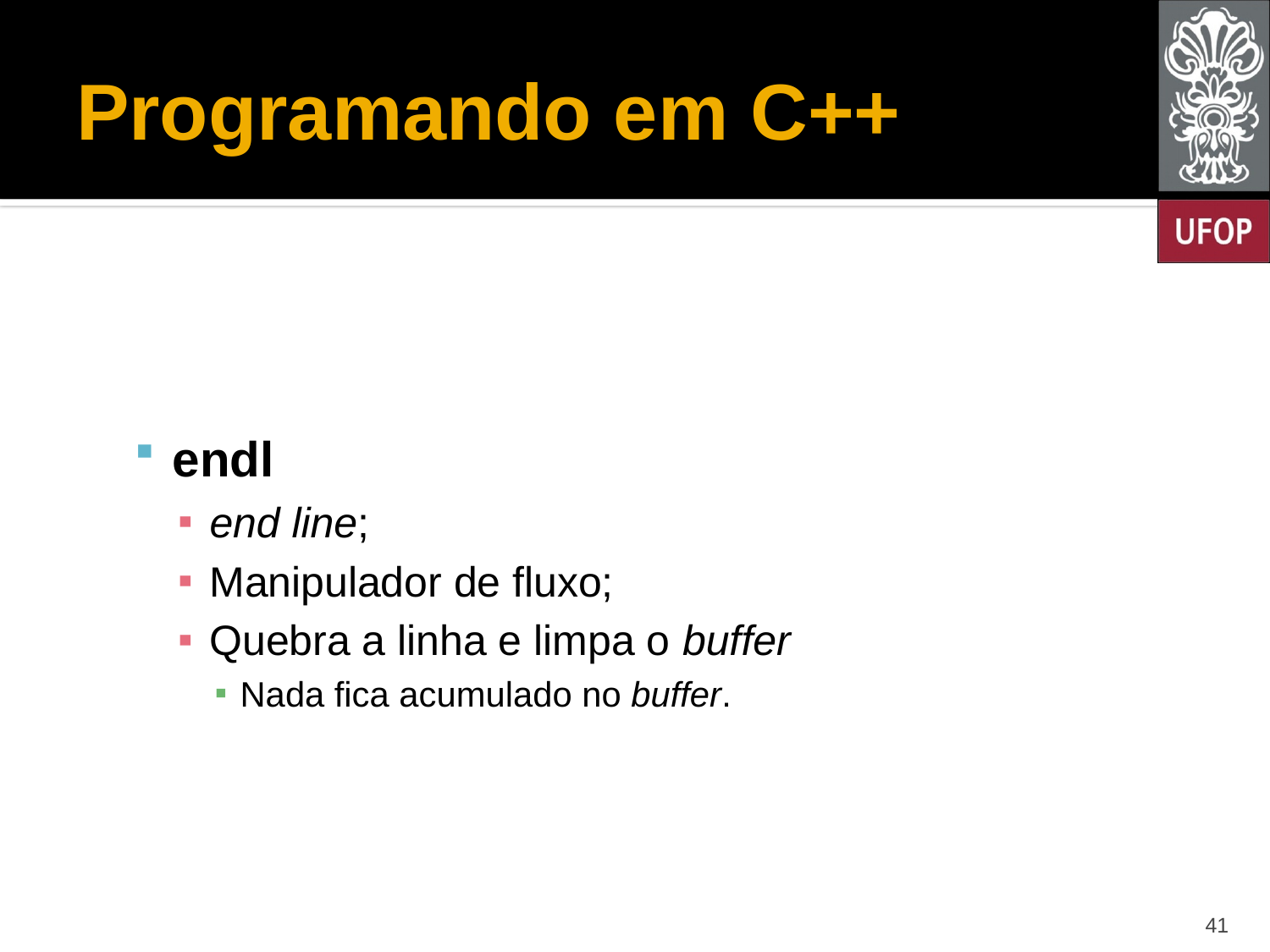

# Programando em C++
endl
end line;
Manipulador de fluxo;
Quebra a linha e limpa o buffer
Nada fica acumulado no buffer.
41